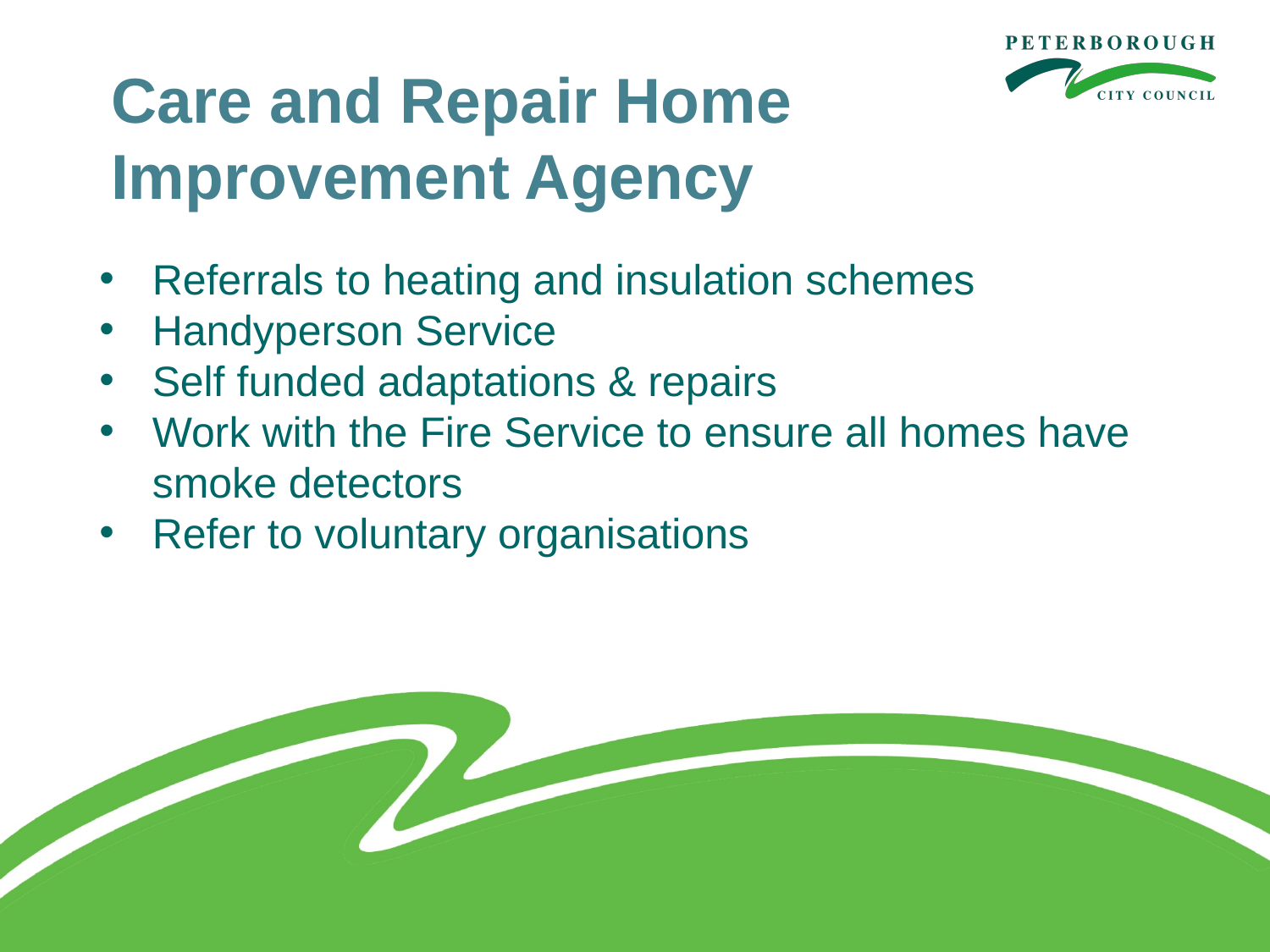

# Care and Repair Home Improvement Agency
Referrals to heating and insulation schemes
Handyperson Service
Self funded adaptations & repairs
Work with the Fire Service to ensure all homes have smoke detectors
Refer to voluntary organisations